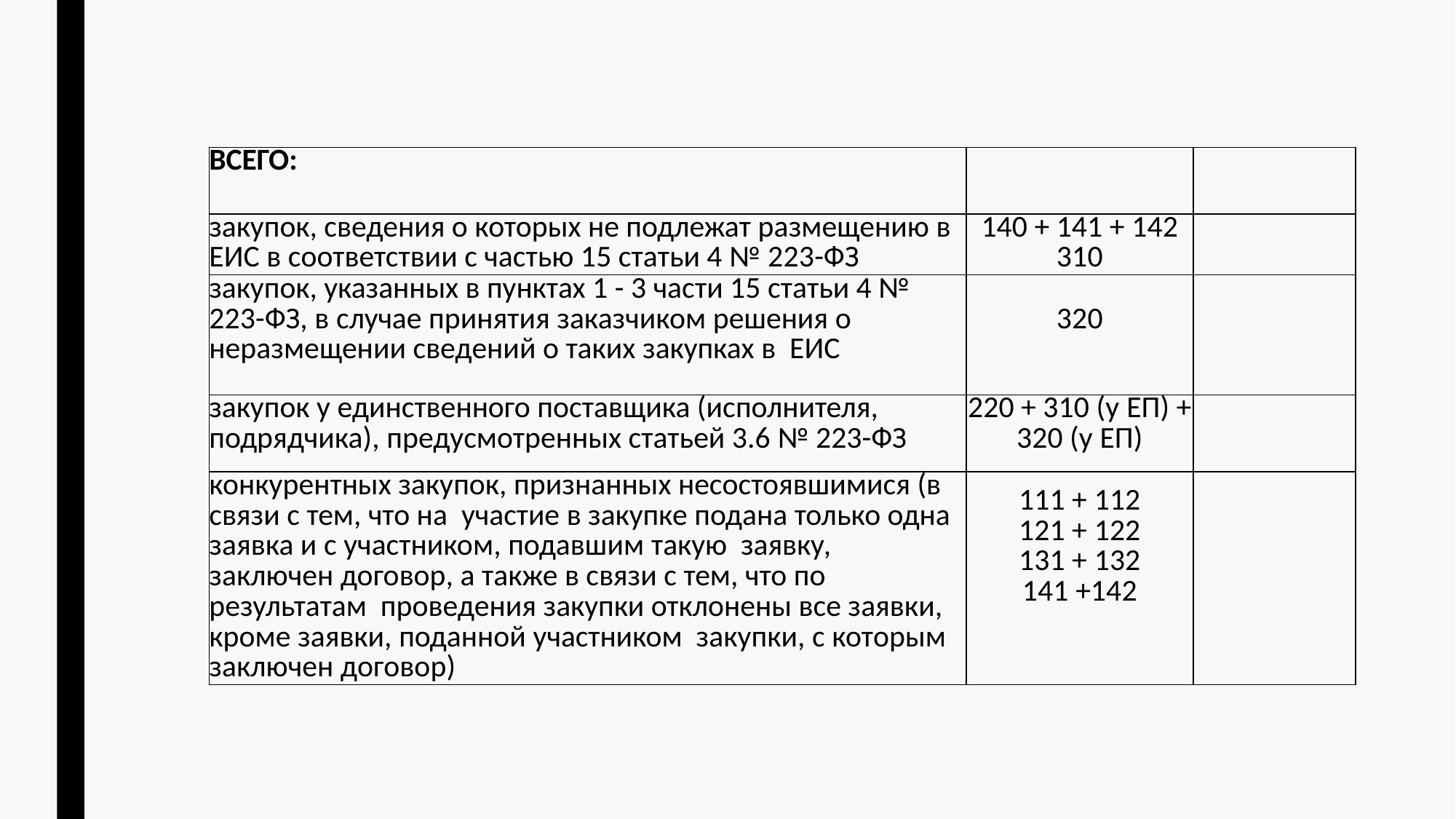

| ВСЕГО: |  |  |
| --- | --- | --- |
| закупок, сведения о которых не подлежат размещению в ЕИС в соответствии с частью 15 статьи 4 № 223-ФЗ | 140 + 141 + 142 310 |  |
| закупок, указанных в пунктах 1 - 3 части 15 статьи 4 № 223-ФЗ, в случае принятия заказчиком решения о неразмещении сведений о таких закупках в ЕИС | 320 |  |
| закупок у единственного поставщика (исполнителя, подрядчика), предусмотренных статьей 3.6 № 223-ФЗ | 220 + 310 (у ЕП) + 320 (у ЕП) |  |
| конкурентных закупок, признанных несостоявшимися (в связи с тем, что на участие в закупке подана только одна заявка и с участником, подавшим такую заявку, заключен договор, а также в связи с тем, что по результатам проведения закупки отклонены все заявки, кроме заявки, поданной участником закупки, с которым заключен договор) | 111 + 112 121 + 122 131 + 132 141 +142 |  |